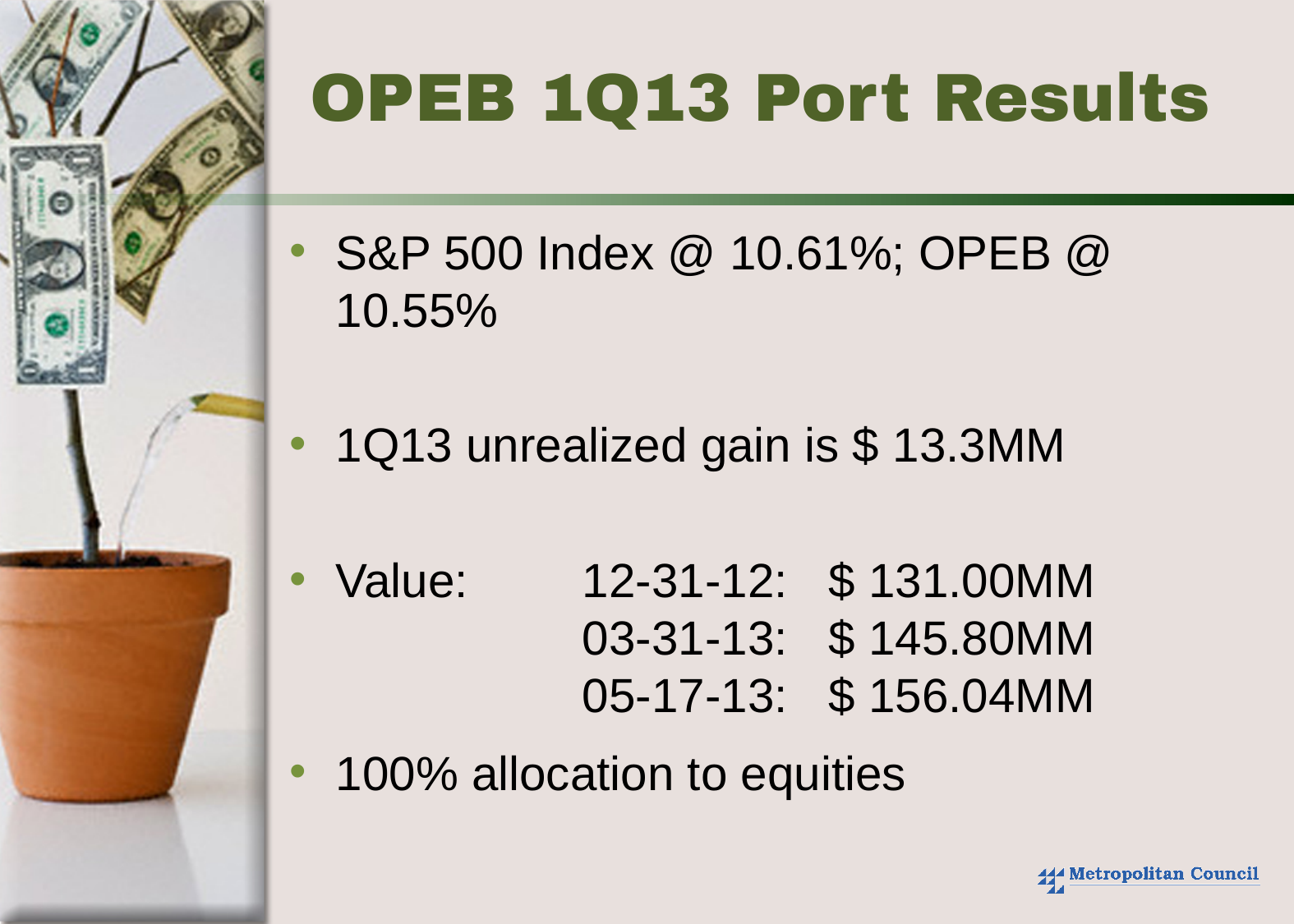

# OPEB 1Q13 Port Results
S&P 500 Index @ 10.61%; OPEB @ 10.55%
1Q13 unrealized gain is $ 13.3MM
Value:  	12-31-12:	$ 131.00MM
		03-31-13:	$ 145.80MM
 		05-17-13: 	$ 156.04MM
100% allocation to equities